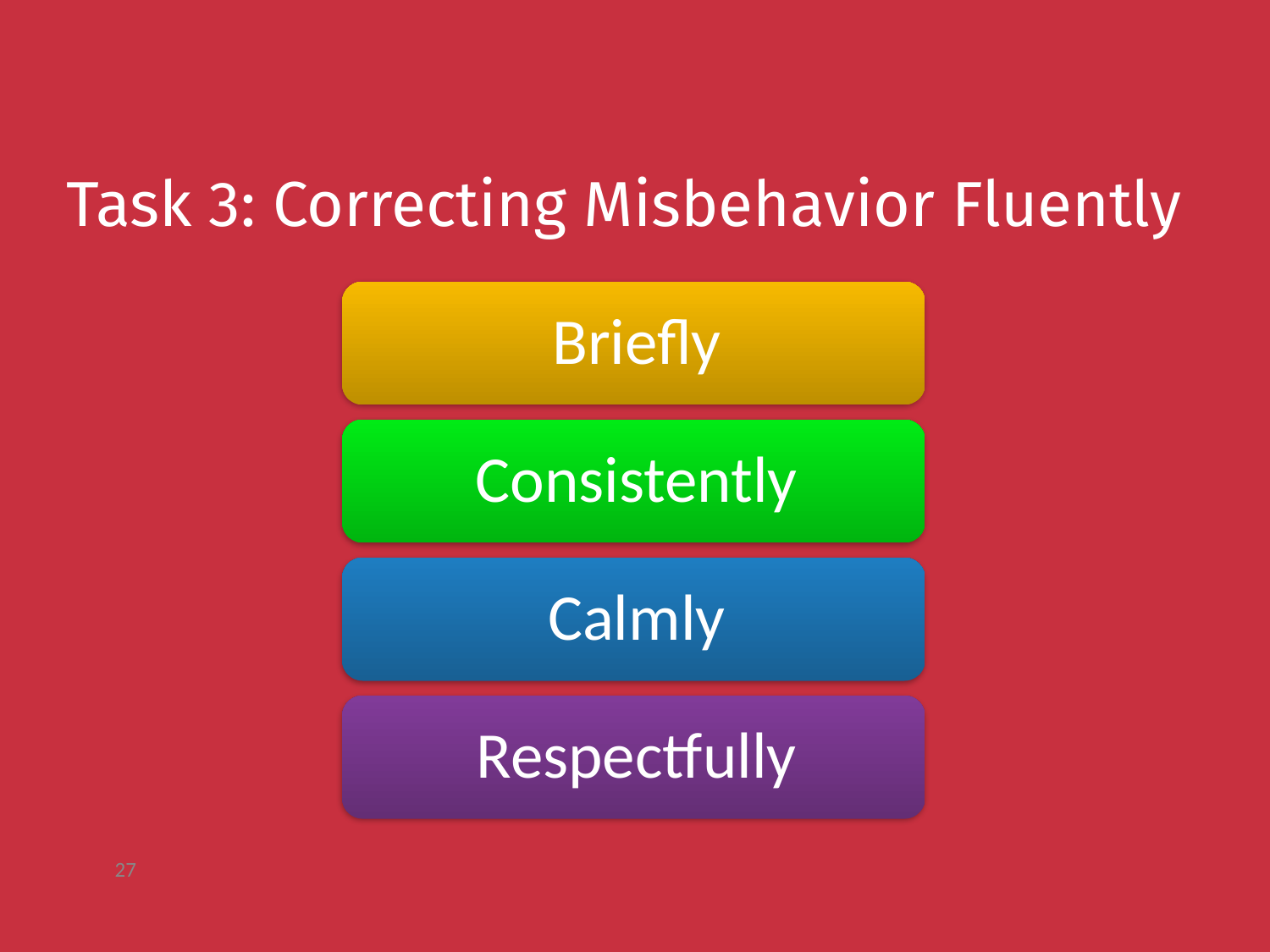

# Task 3: Correcting Misbehavior Fluently
Briefly
Consistently
Calmly
Respectfully
27